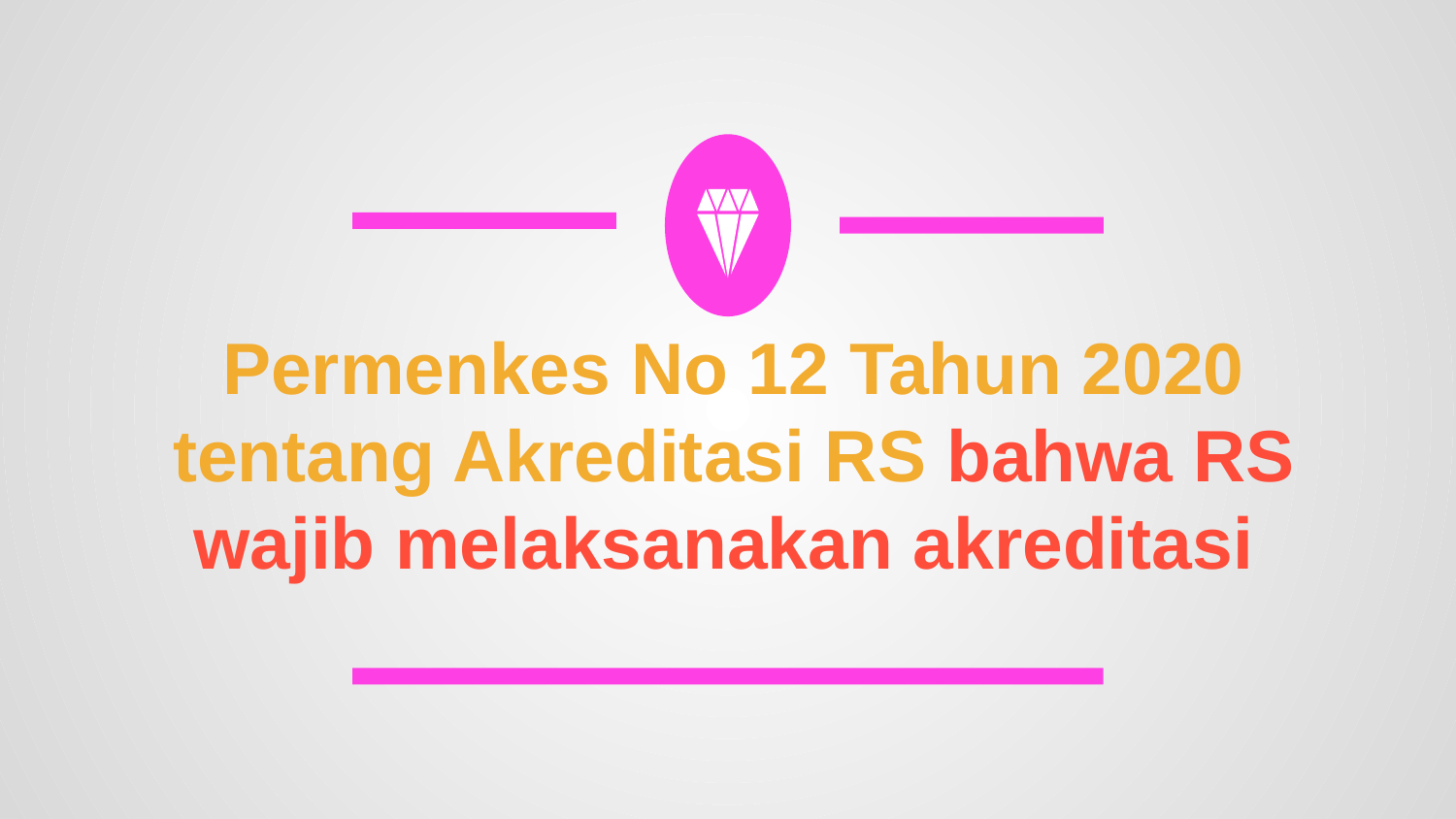

Permenkes No 12 Tahun 2020 tentang Akreditasi RS bahwa RS wajib melaksanakan akreditasi